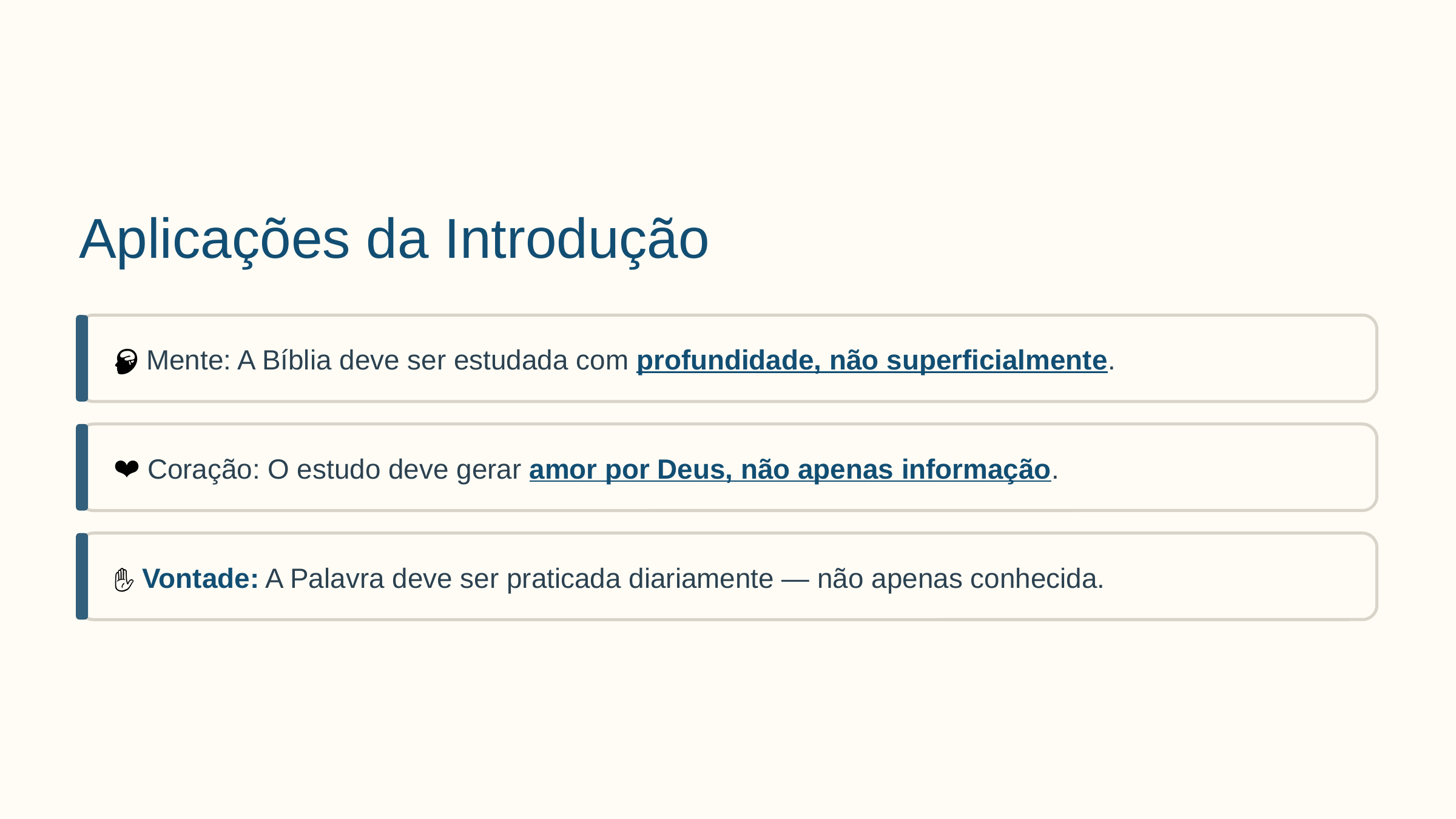

Aplicações da Introdução

🧠 Mente: A Bíblia deve ser estudada com profundidade, não superficialmente.

❤️ Coração: O estudo deve gerar amor por Deus, não apenas informação.

✋ Vontade: A Palavra deve ser praticada diariamente — não apenas conhecida.